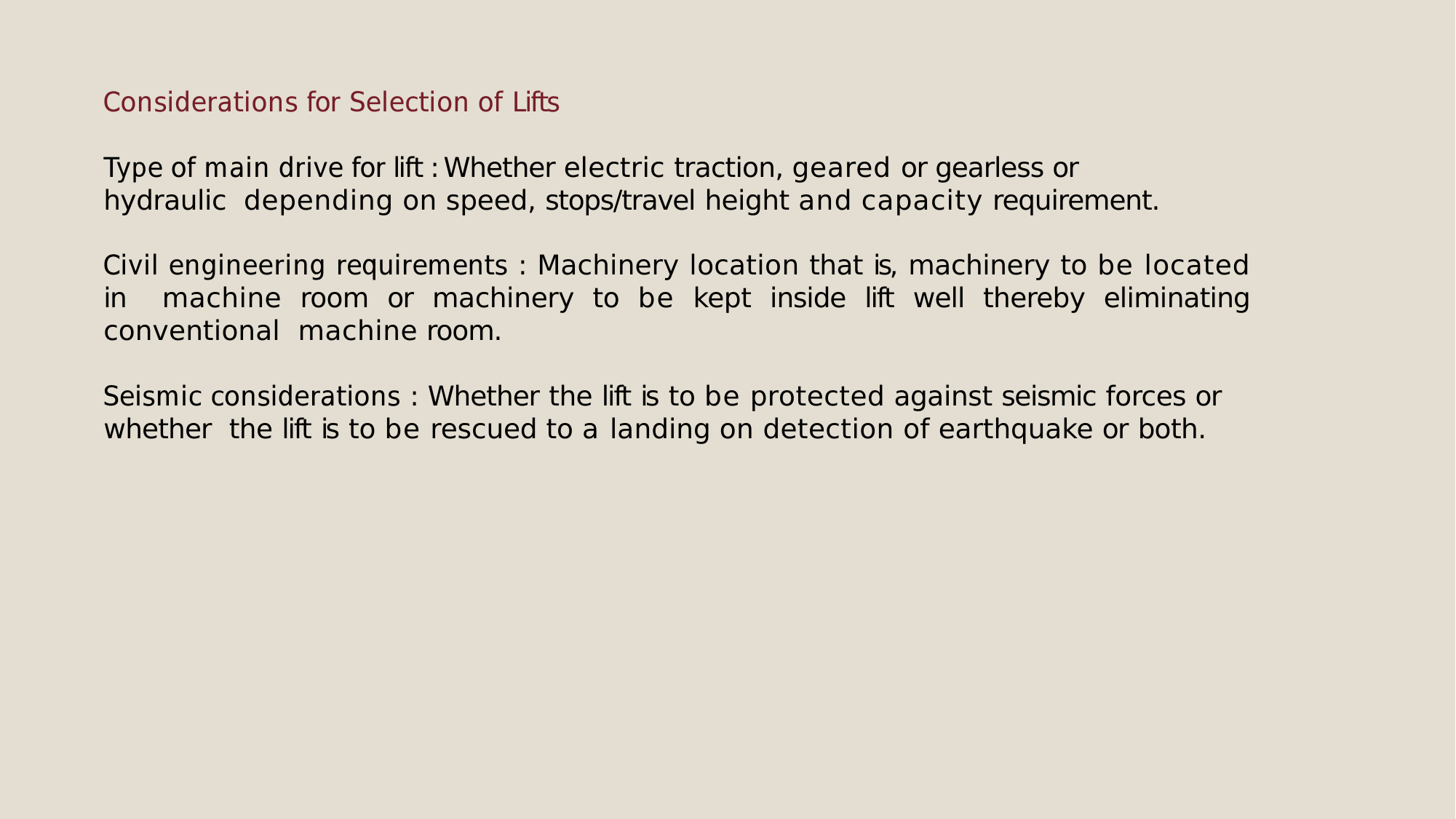

Considerations for Selection of Lifts

Type of main drive for lift : Whether electric traction, geared or gearless or hydraulic  depending on speed, stops/travel height and capacity requirement.

Civil engineering requirements : Machinery location that is, machinery to be located in  machine room or machinery to be kept inside lift well thereby eliminating conventional  machine room.

Seismic considerations : Whether the lift is to be protected against seismic forces or whether  the lift is to be rescued to a landing on detection of earthquake or both.